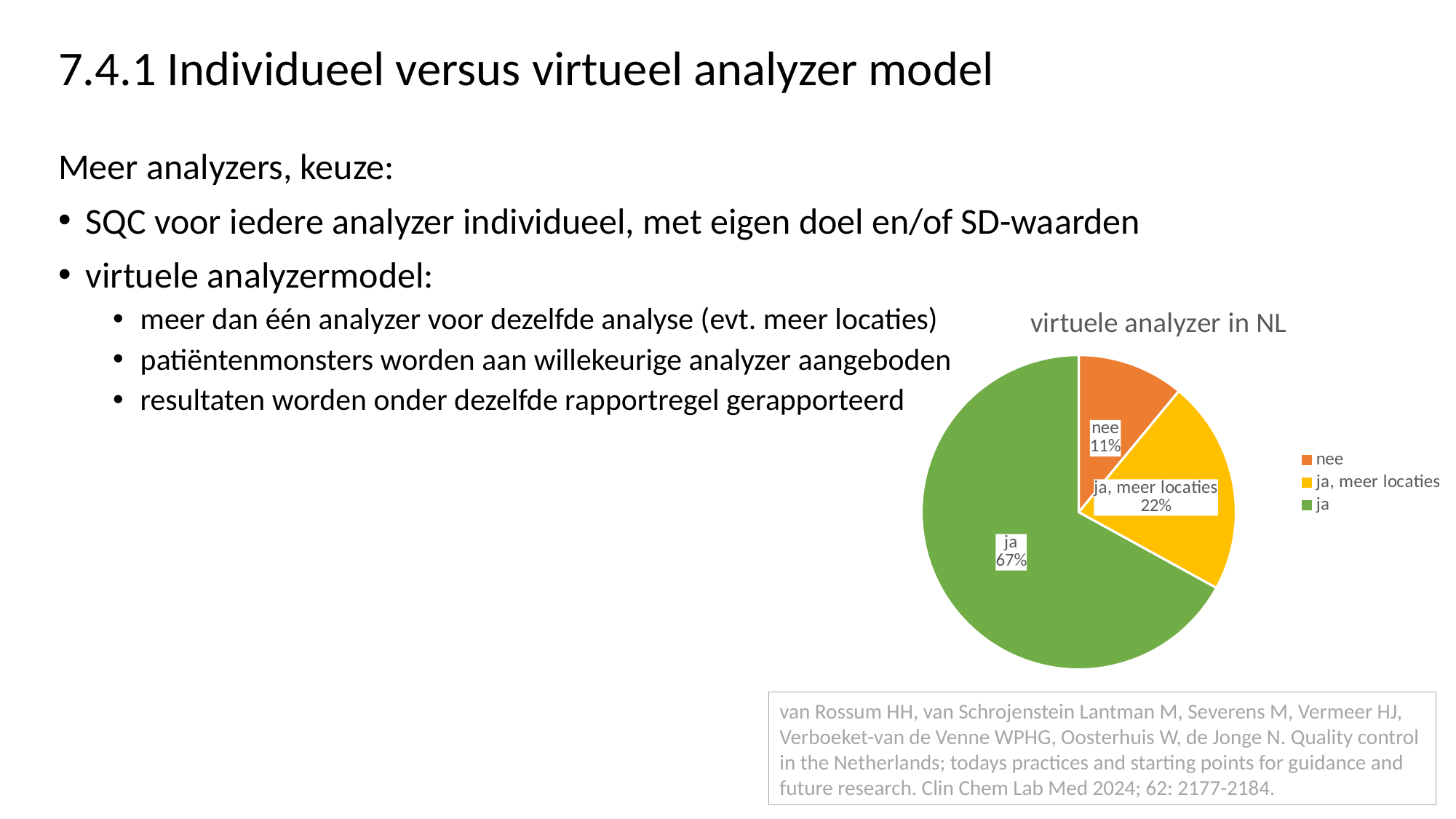

# 7.4.1 Individueel versus virtueel analyzer model
Meer analyzers, keuze:
SQC voor iedere analyzer individueel, met eigen doel en/of SD-waarden
virtuele analyzermodel:
meer dan één analyzer voor dezelfde analyse (evt. meer locaties)
patiëntenmonsters worden aan willekeurige analyzer aangeboden
resultaten worden onder dezelfde rapportregel gerapporteerd

### Chart: virtuele analyzer in NL

| Category | virtuele analyzer |
|---|---|
| nee | 11.0 |
| ja, meer locaties | 22.0 |
| ja | 67.0 |
van Rossum HH, van Schrojenstein Lantman M, Severens M, Vermeer HJ, Verboeket-van de Venne WPHG, Oosterhuis W, de Jonge N. Quality control in the Netherlands; todays practices and starting points for guidance and future research. Clin Chem Lab Med 2024; 62: 2177-2184.